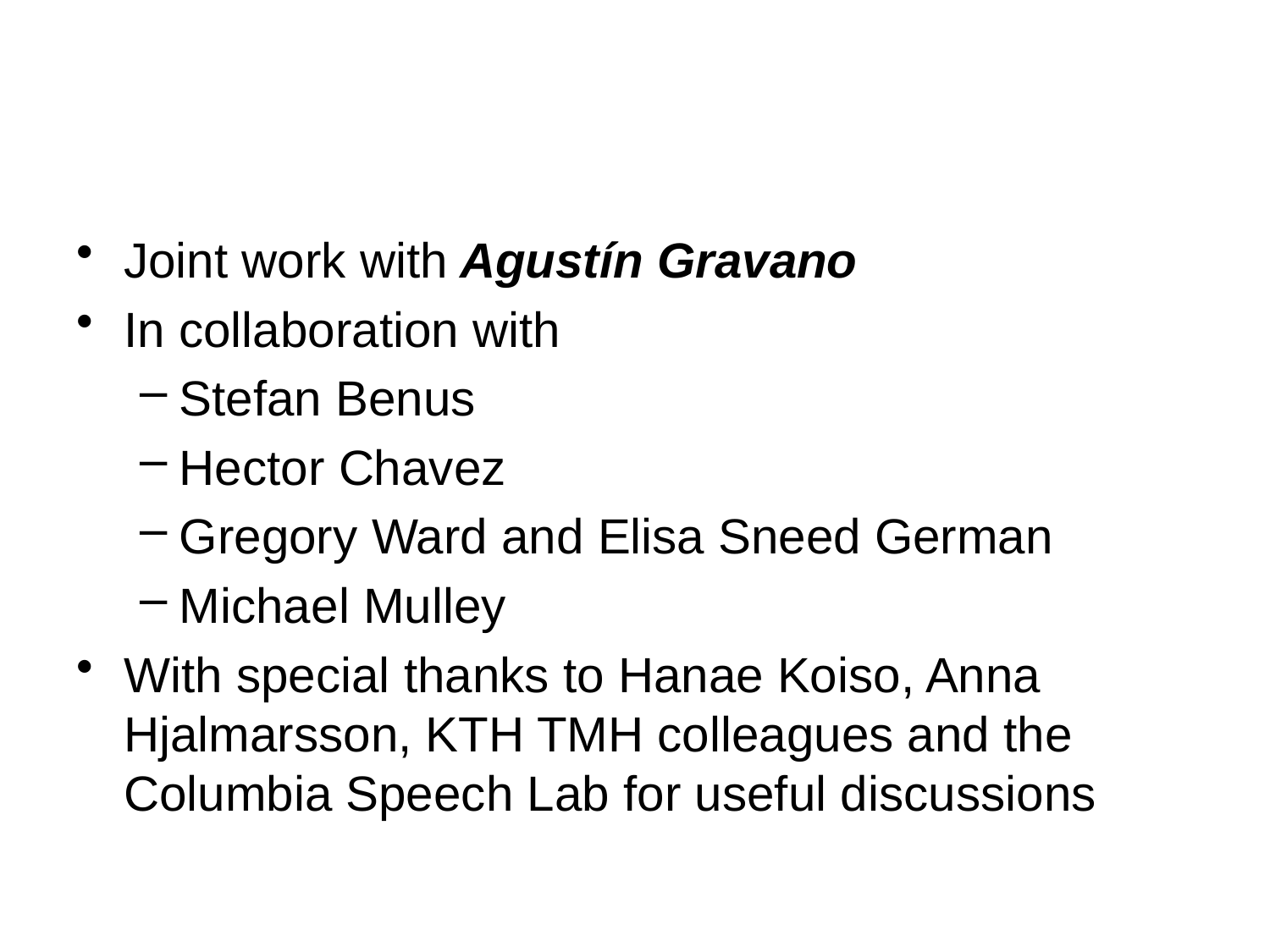

#
Joint work with Agustín Gravano
In collaboration with
Stefan Benus
Hector Chavez
Gregory Ward and Elisa Sneed German
Michael Mulley
With special thanks to Hanae Koiso, Anna Hjalmarsson, KTH TMH colleagues and the Columbia Speech Lab for useful discussions